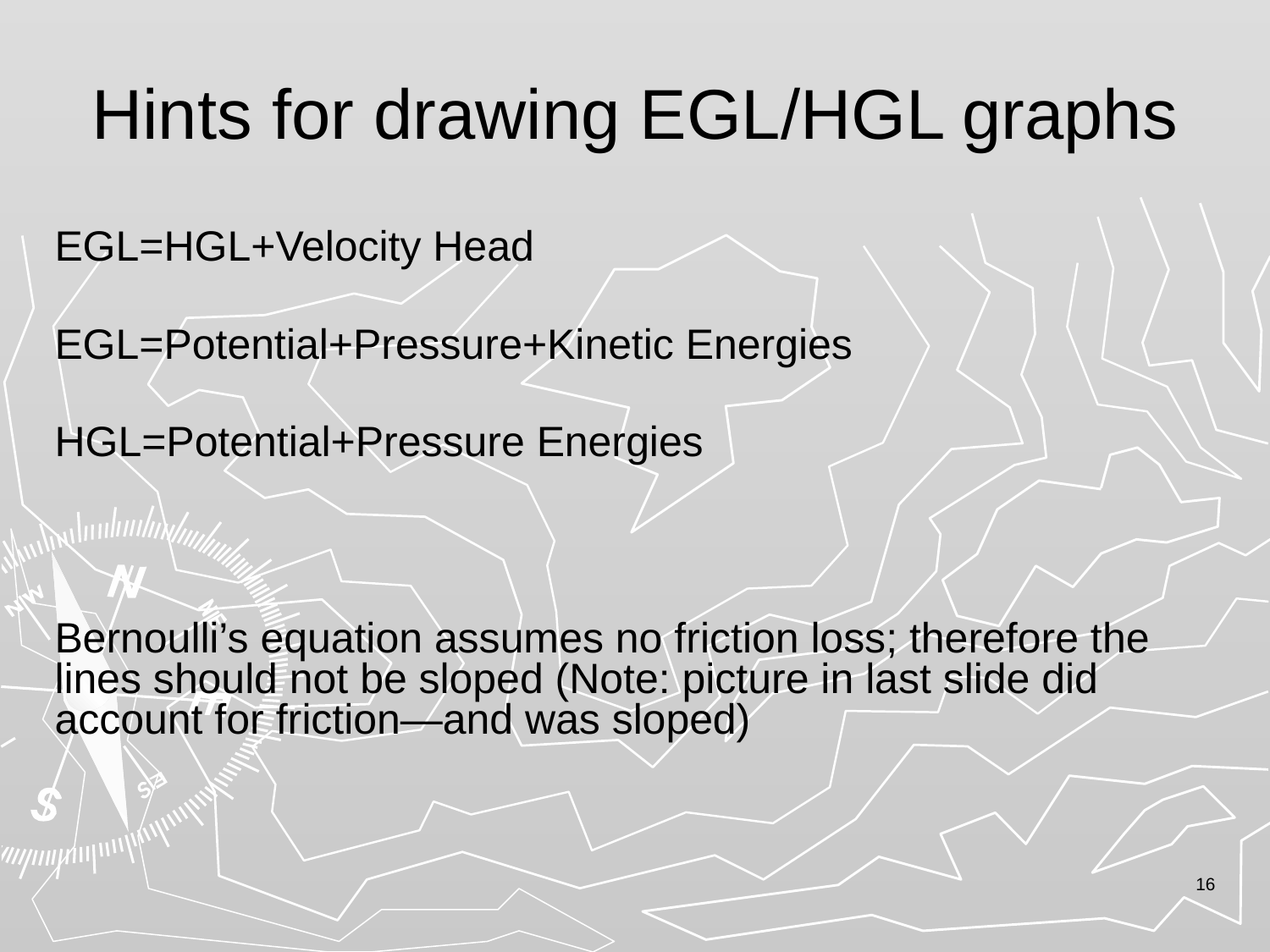

# Hints for drawing EGL/HGL graphs
EGL=HGL+Velocity Head

EGL=Potential+Pressure+Kinetic Energies

HGL=Potential+Pressure Energies

Bernoulli’s equation assumes no friction loss; therefore the lines should not be sloped (Note: picture in last slide did account for friction—and was sloped)

16